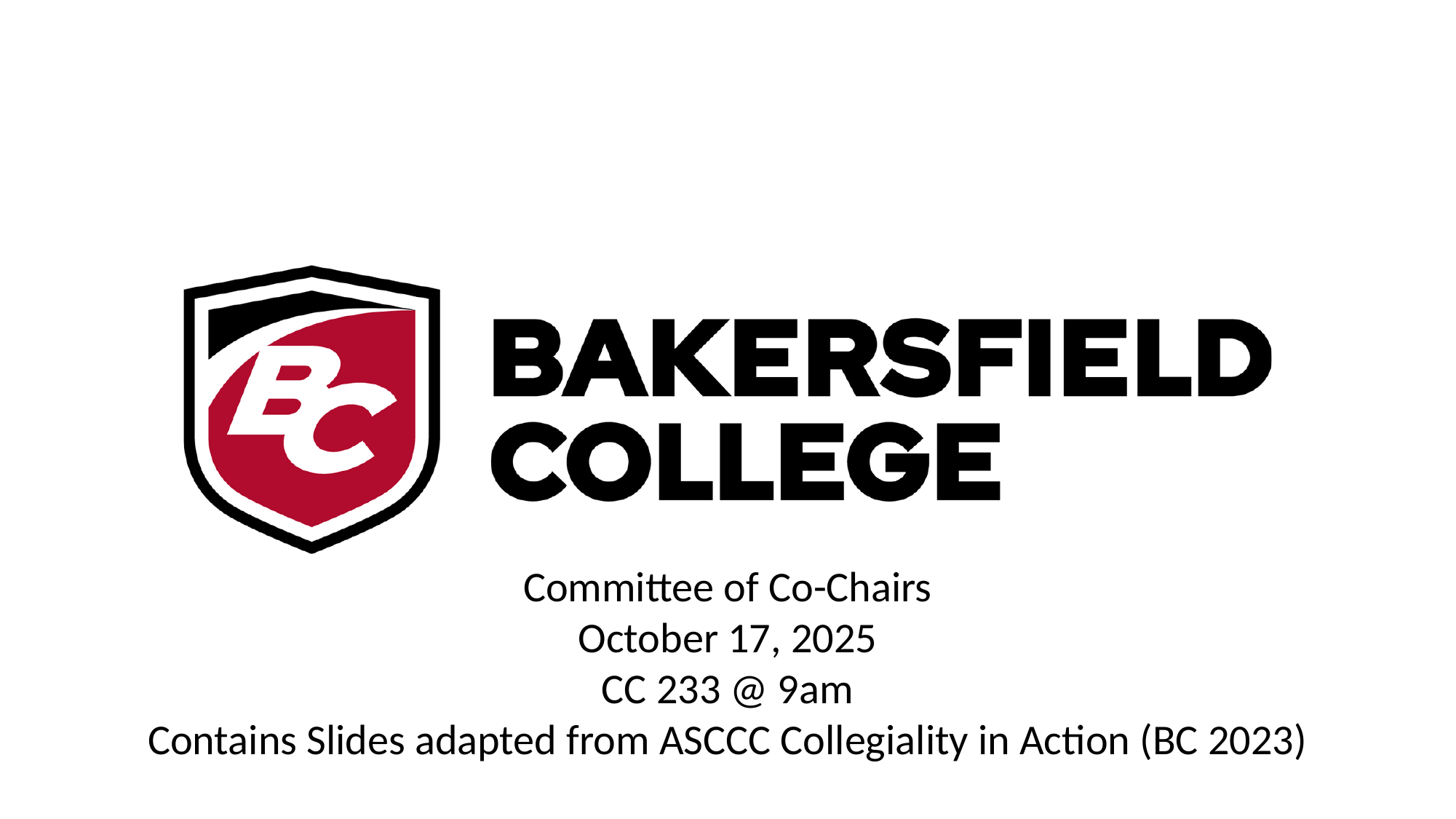

Committee of Co-Chairs
October 17, 2025
CC 233 @ 9am
Contains Slides adapted from ASCCC Collegiality in Action (BC 2023)